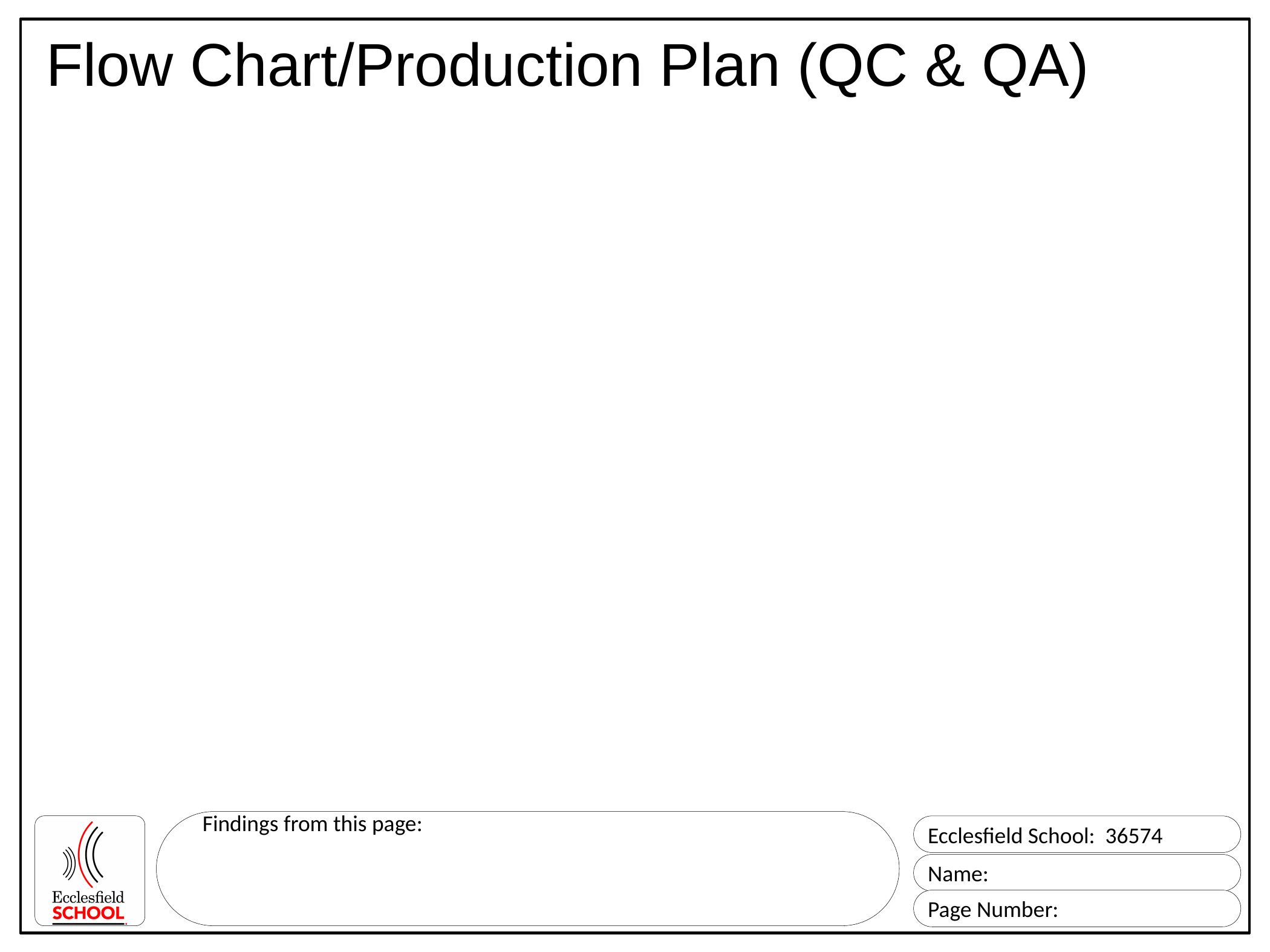

# Flow Chart/Production Plan (QC & QA)